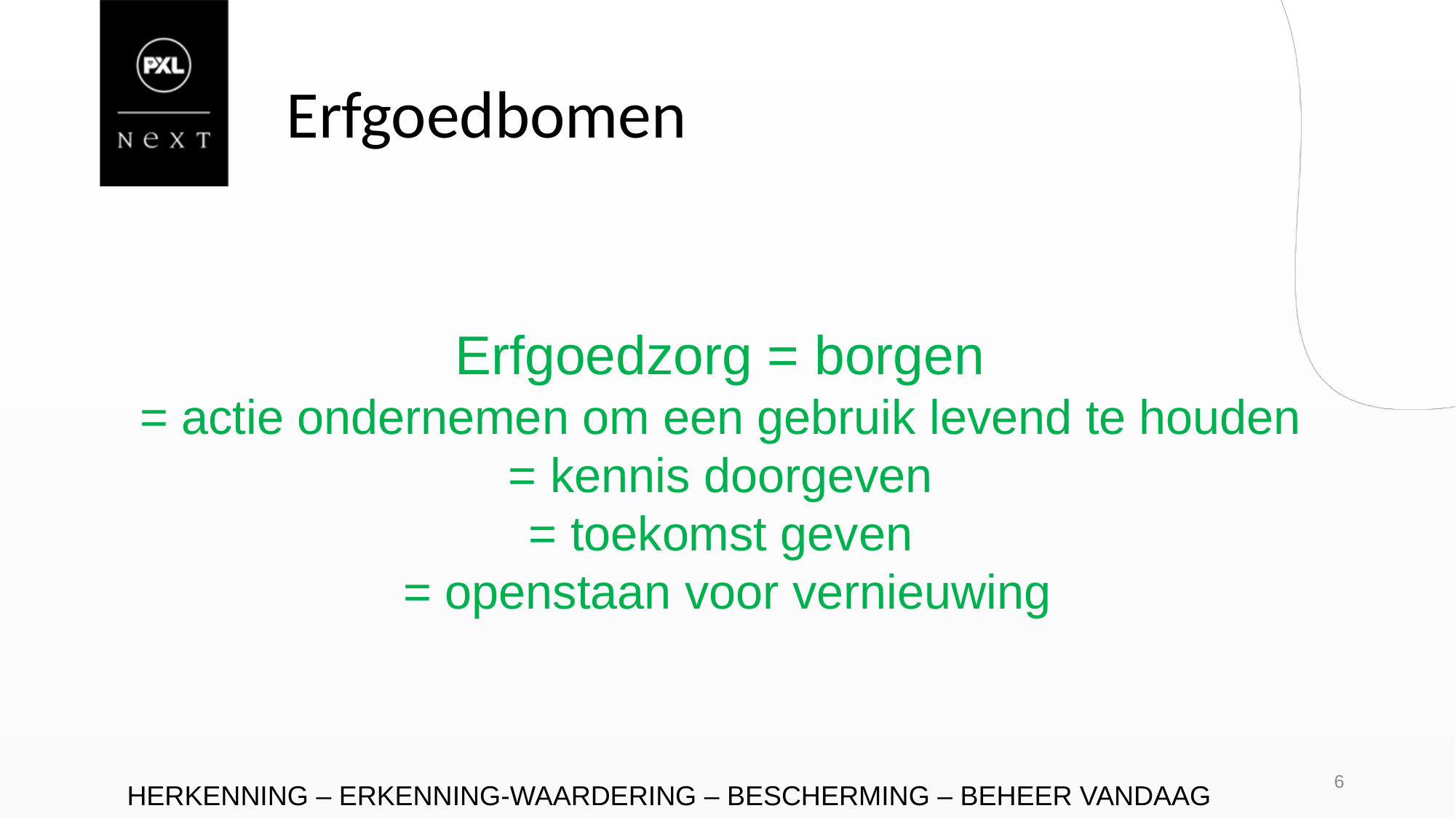

Erfgoedbomen

#
Erfgoedzorg = borgen
= actie ondernemen om een gebruik levend te houden
= kennis doorgeven
= toekomst geven
= openstaan voor vernieuwing
6
HERKENNING – ERKENNING-WAARDERING – BESCHERMING – BEHEER VANDAAG